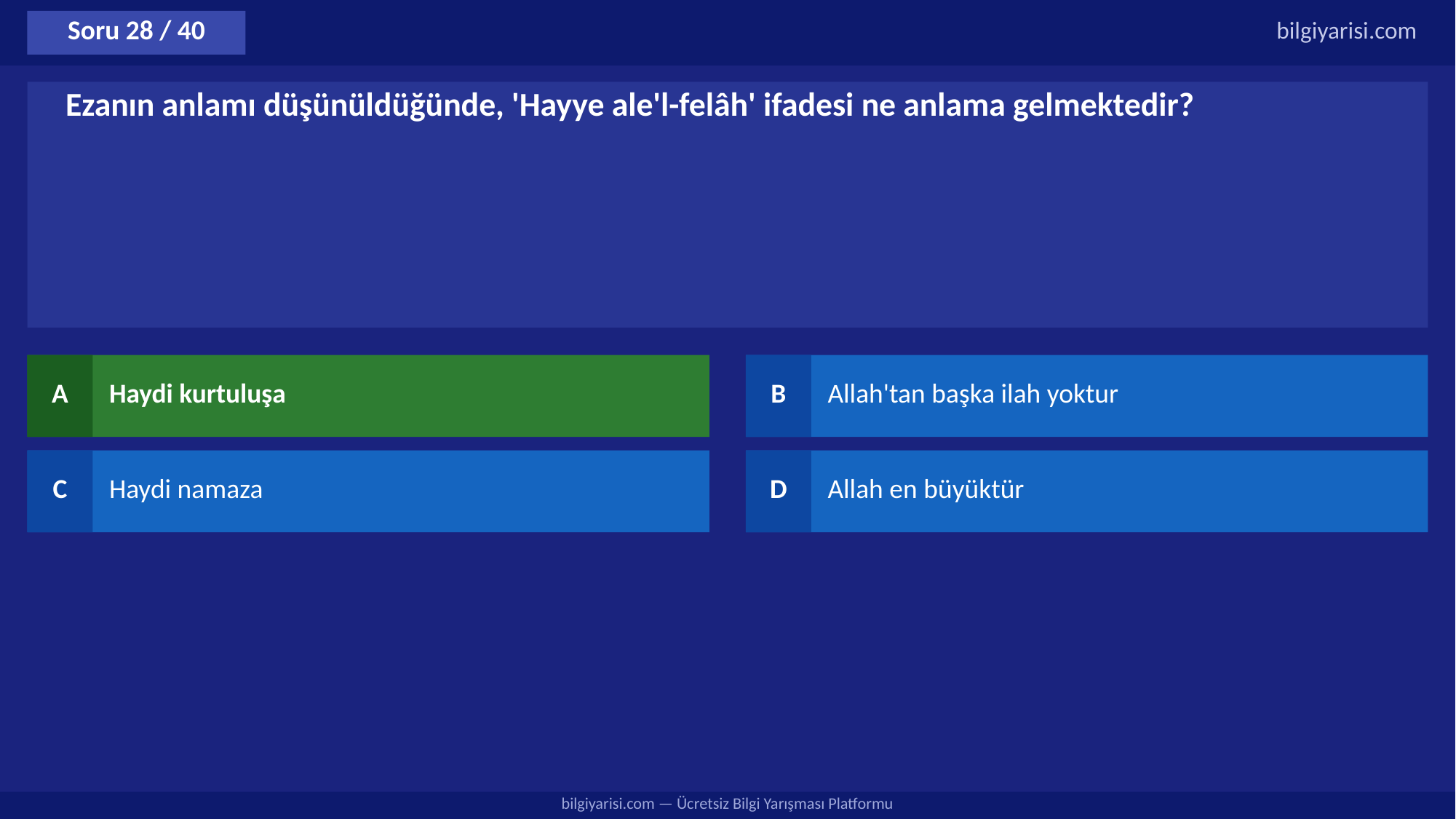

Soru 28 / 40
bilgiyarisi.com

Ezanın anlamı düşünüldüğünde, 'Hayye ale'l-felâh' ifadesi ne anlama gelmektedir?

A
Haydi kurtuluşa

B
Allah'tan başka ilah yoktur

C
Haydi namaza

D
Allah en büyüktür
bilgiyarisi.com — Ücretsiz Bilgi Yarışması Platformu